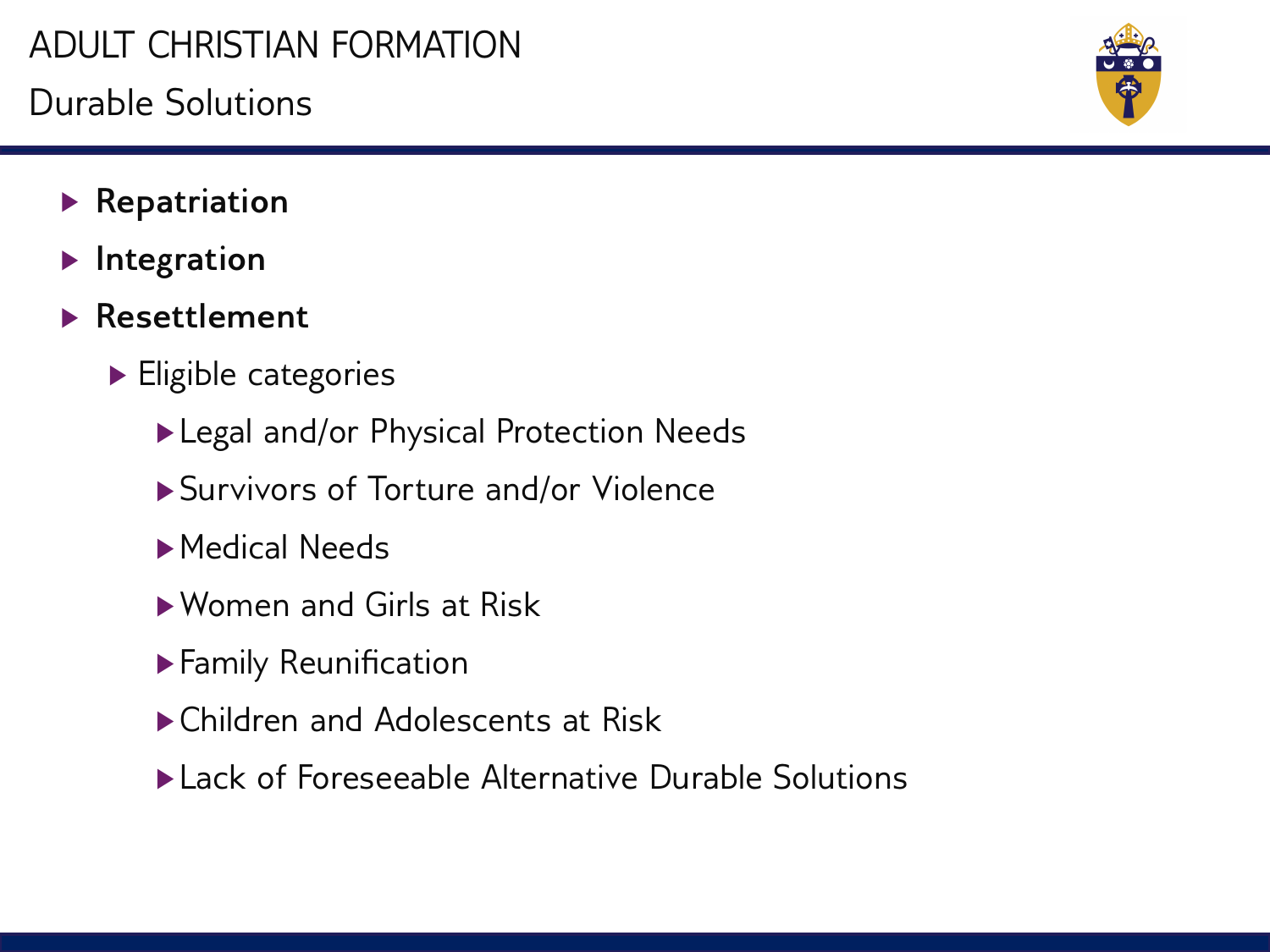

ADULT CHRISTIAN FORMATION
Durable Solutions

Repatriation
Integration
Resettlement
Eligible categories
Legal and/or Physical Protection Needs
Survivors of Torture and/or Violence
Medical Needs
Women and Girls at Risk
Family Reunification
Children and Adolescents at Risk
Lack of Foreseeable Alternative Durable Solutions